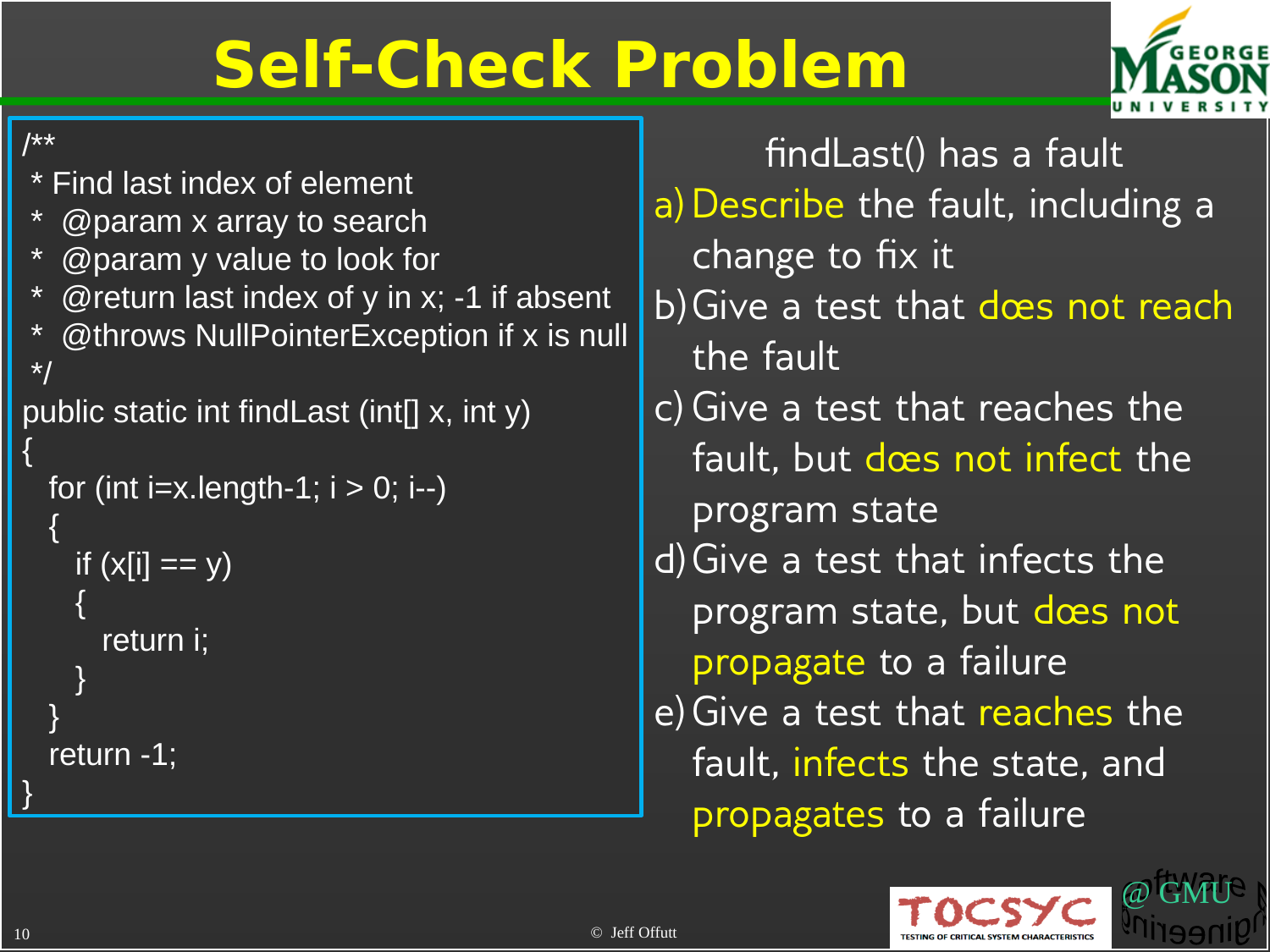

# Self-Check Problem
/**
 * Find last index of element
 *  @param x array to search
 *  @param y value to look for
 *  @return last index of y in x; -1 if absent
 *  @throws NullPointerException if x is null
 */
public static int findLast (int[] x, int y)
{
   for (int i=x.length-1; i > 0; i--)
   {
      if (x[i] == y)
      {
         return i;
      }
   }
   return -1;
}
findLast() has a fault
Describe the fault, including a change to fix it
Give a test that does not reach the fault
Give a test that reaches the fault, but does not infect the program state
Give a test that infects the program state, but does not propagate to a failure
Give a test that reaches the fault, infects the state, and propagates to a failure
©  Jeff Offutt
10